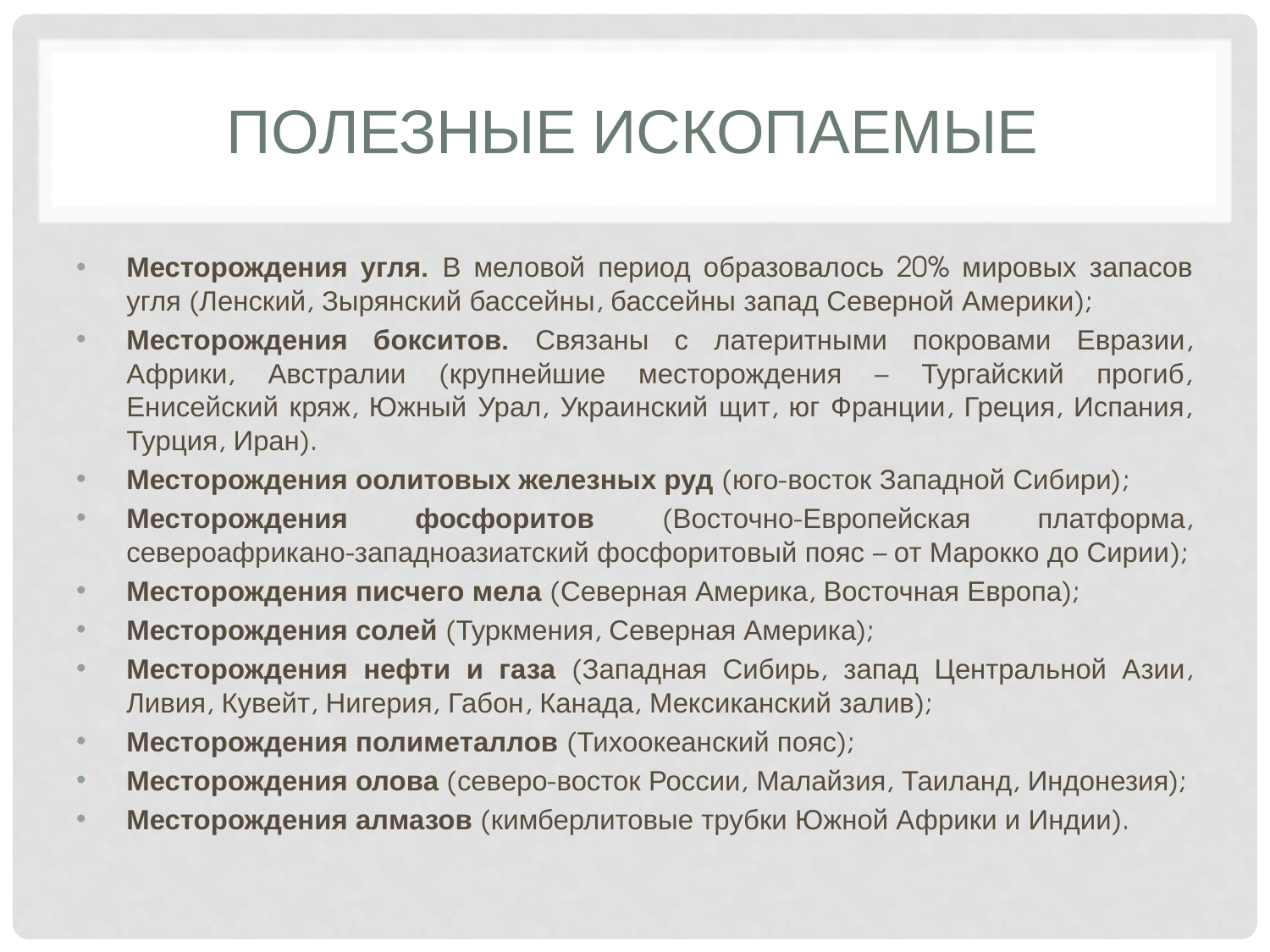

# Полезные ископаемые
Месторождения угля. В меловой период образовалось 20% мировых запасов угля (Ленский, Зырянский бассейны, бассейны запад Северной Америки);
Месторождения бокситов. Связаны с латеритными покровами Евразии, Африки, Австралии (крупнейшие месторождения – Тургайский прогиб, Енисейский кряж, Южный Урал, Украинский щит, юг Франции, Греция, Испания, Турция, Иран).
Месторождения оолитовых железных руд (юго-восток Западной Сибири);
Месторождения фосфоритов (Восточно-Европейская платформа, североафрикано-западноазиатский фосфоритовый пояс – от Марокко до Сирии);
Месторождения писчего мела (Северная Америка, Восточная Европа);
Месторождения солей (Туркмения, Северная Америка);
Месторождения нефти и газа (Западная Сибирь, запад Центральной Азии, Ливия, Кувейт, Нигерия, Габон, Канада, Мексиканский залив);
Месторождения полиметаллов (Тихоокеанский пояс);
Месторождения олова (северо-восток России, Малайзия, Таиланд, Индонезия);
Месторождения алмазов (кимберлитовые трубки Южной Африки и Индии).